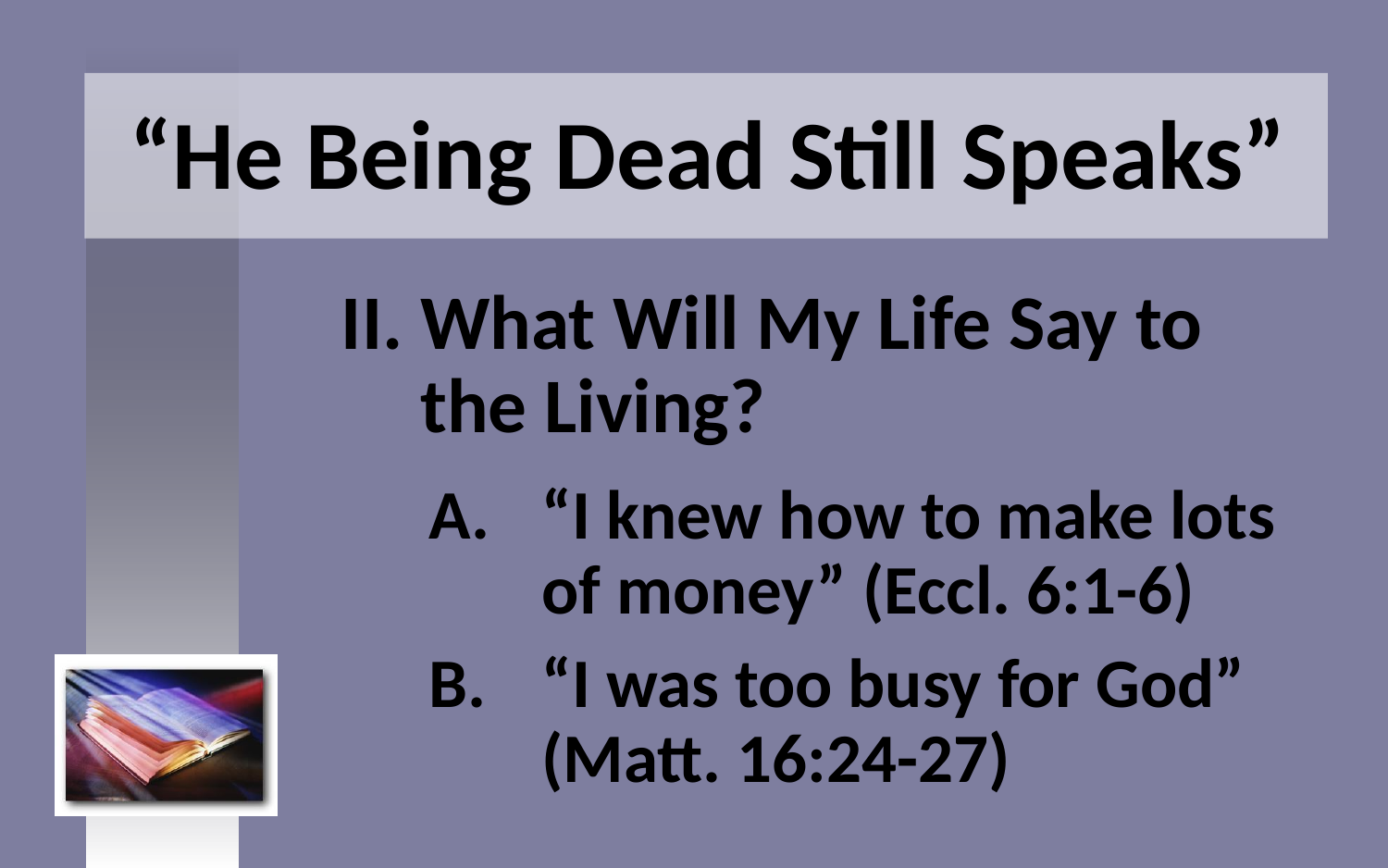

# “He Being Dead Still Speaks”
II. What Will My Life Say to the Living?
“I knew how to make lots of money” (Eccl. 6:1-6)
“I was too busy for God” (Matt. 16:24-27)